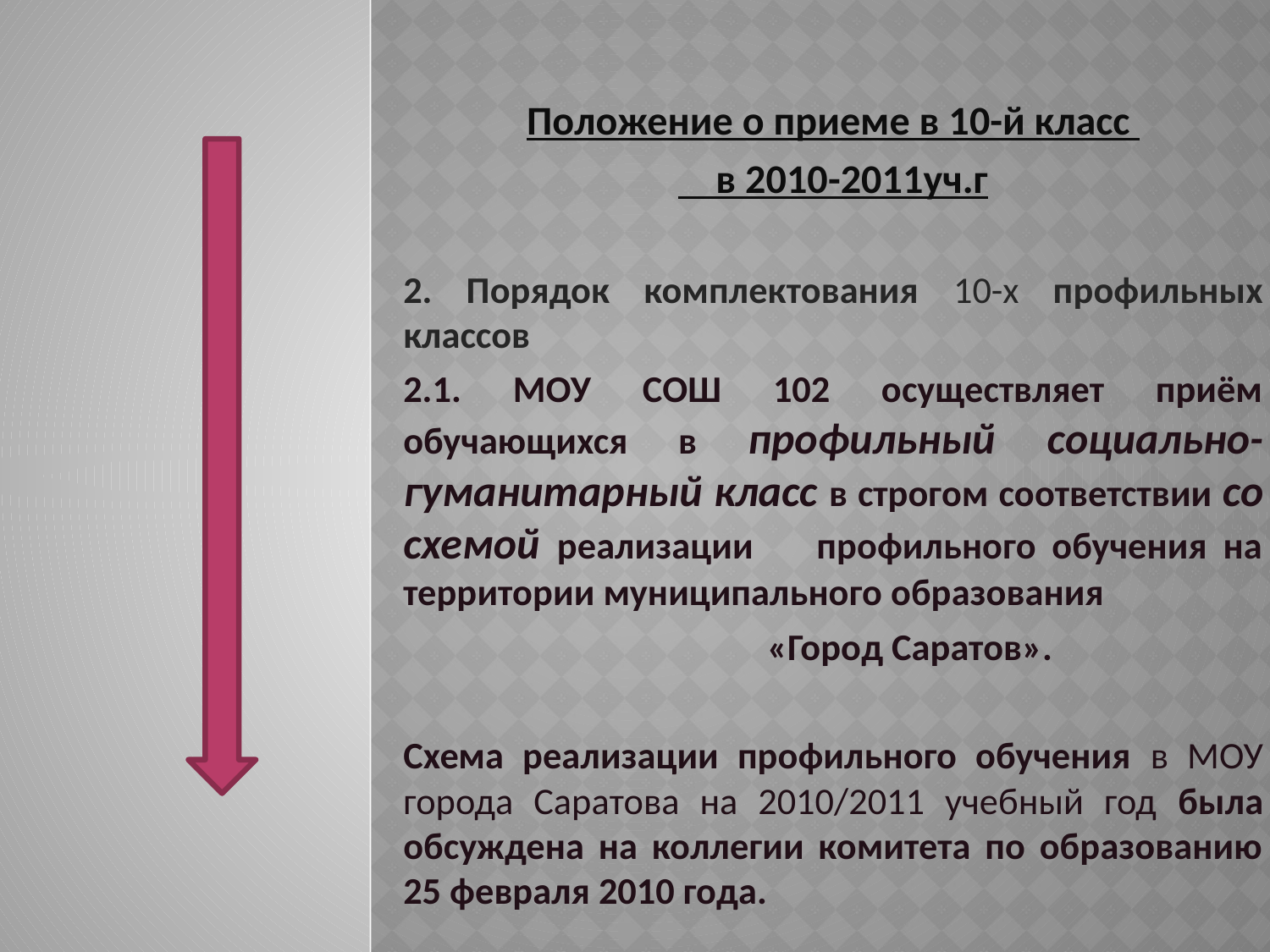

#

Положение о приеме в 10-й класс
    в 2010-2011уч.г

2. Порядок комплектования 10-х профильных классов
2.1. МОУ СОШ 102 осуществляет приём обучающихся в профильный социально-гуманитарный класс в строгом соответствии со схемой реализации    профильного обучения на территории муниципального образования
                                           «Город Саратов».

Cхема реализации профильного обучения в МОУ города Саратова на 2010/2011 учебный год была обсуждена на коллегии комитета по образованию 25 февраля 2010 года.